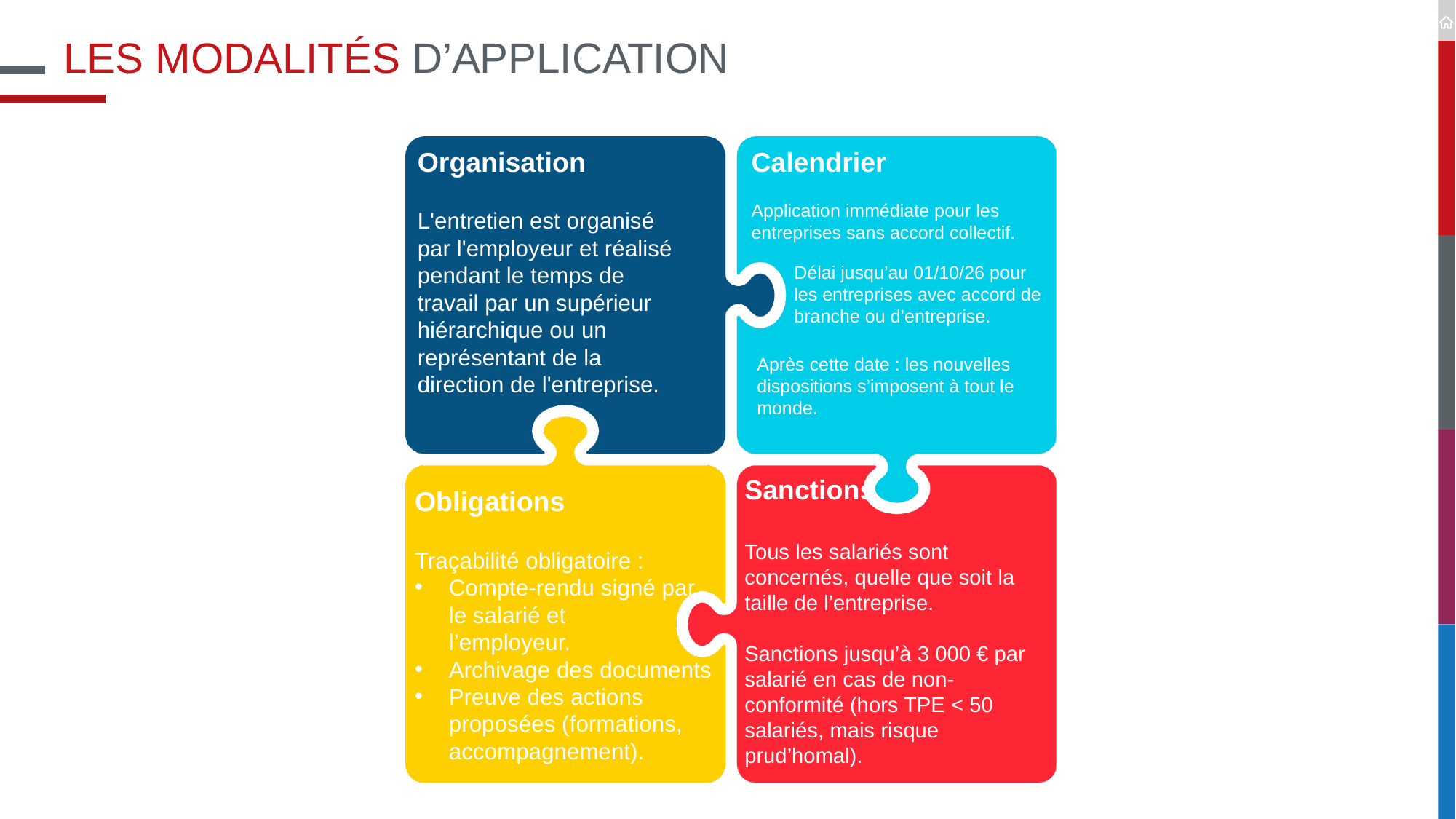

# Les modalités d’application

Organisation
L'entretien est organisé par l'employeur et réalisé pendant le temps de travail par un supérieur hiérarchique ou un représentant de la direction de l'entreprise.
Calendrier

Application immédiate pour les entreprises sans accord collectif.
Délai jusqu’au 01/10/26 pour les entreprises avec accord de branche ou d’entreprise.
Après cette date : les nouvelles dispositions s’imposent à tout le monde.
Sanctions

Tous les salariés sont concernés, quelle que soit la taille de l’entreprise.
Sanctions jusqu’à 3 000 € par salarié en cas de non-conformité (hors TPE < 50 salariés, mais risque prud’homal).
Obligations
Traçabilité obligatoire :
Compte-rendu signé par
le salarié et
l’employeur.
Archivage des documents
Preuve des actions proposées (formations, accompagnement).